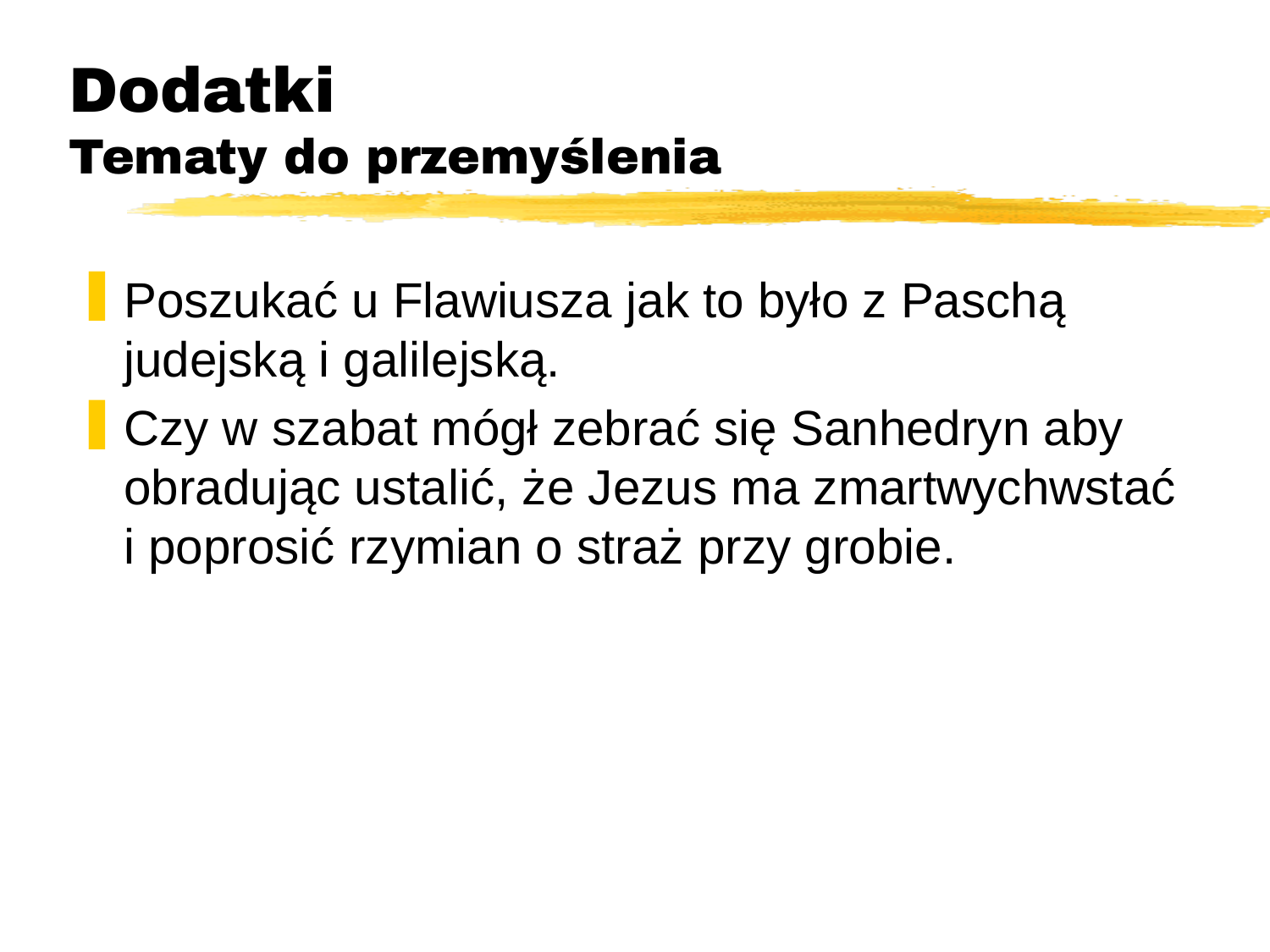

# Dodatki Tematy do przemyślenia
Poszukać u Flawiusza jak to było z Paschą judejską i galilejską.
Czy w szabat mógł zebrać się Sanhedryn aby obradując ustalić, że Jezus ma zmartwychwstać i poprosić rzymian o straż przy grobie.